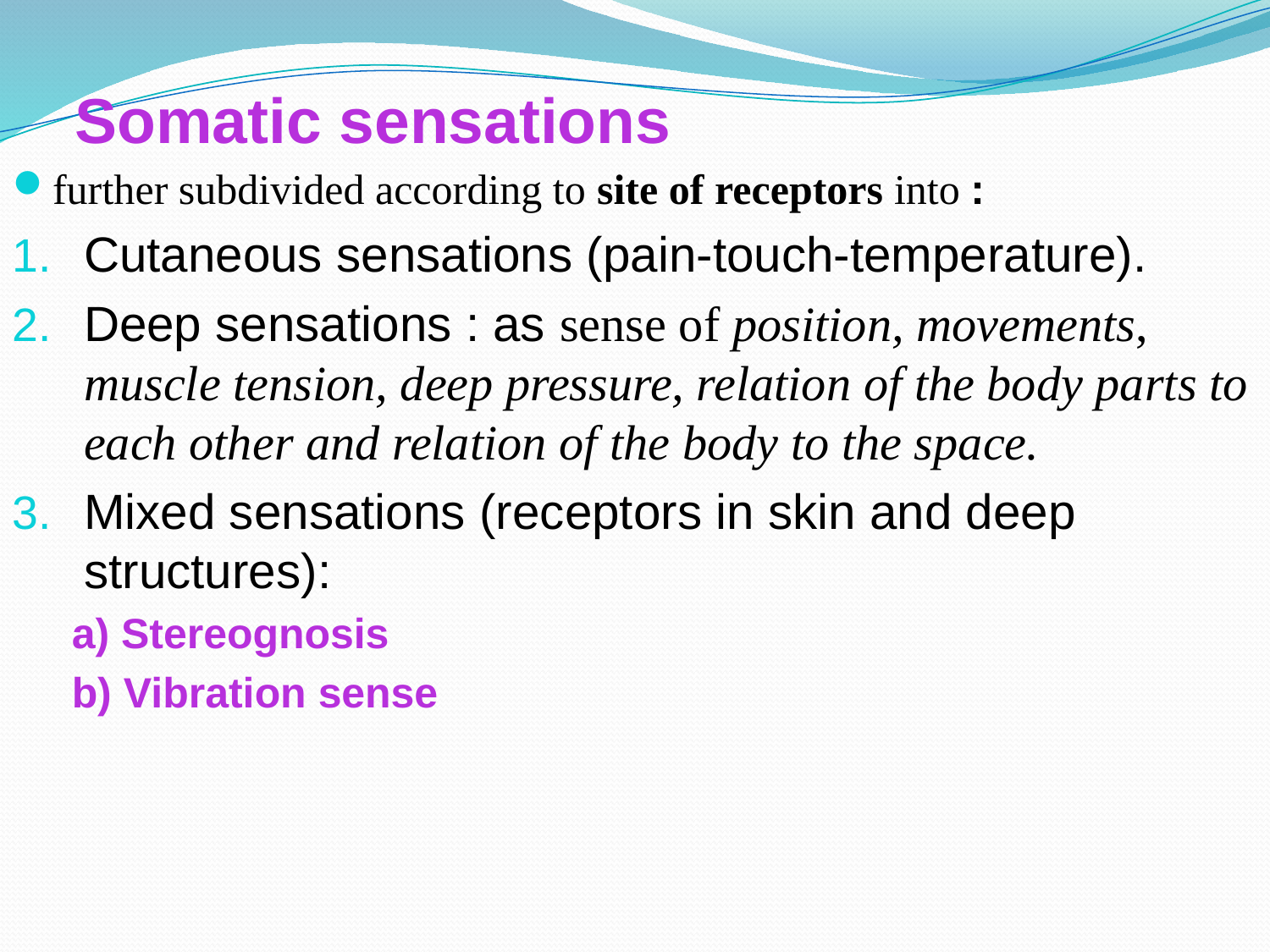

# Somatic sensations
further subdivided according to site of receptors into :
Cutaneous sensations (pain-touch-temperature).
Deep sensations : as sense of position, movements, muscle tension, deep pressure, relation of the body parts to each other and relation of the body to the space.
Mixed sensations (receptors in skin and deep structures):
     a) Stereognosis
     b) Vibration sense